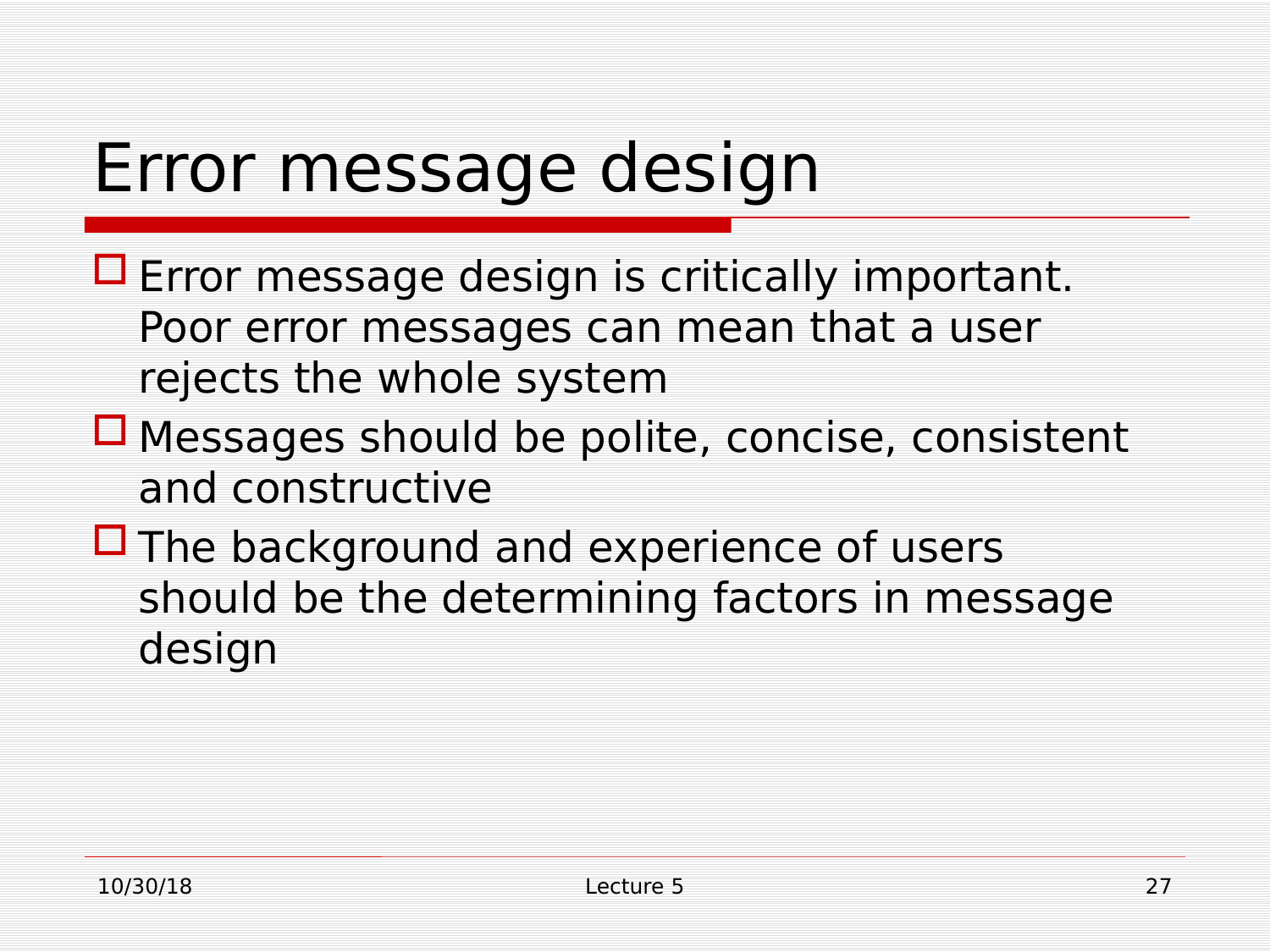

# Error message design
Error message design is critically important.
Poor error messages can mean that a user
rejects the whole system
Messages should be polite, concise, consistent and constructive
The background and experience of users
should be the determining factors in message design
10/30/18
Lecture 5
27